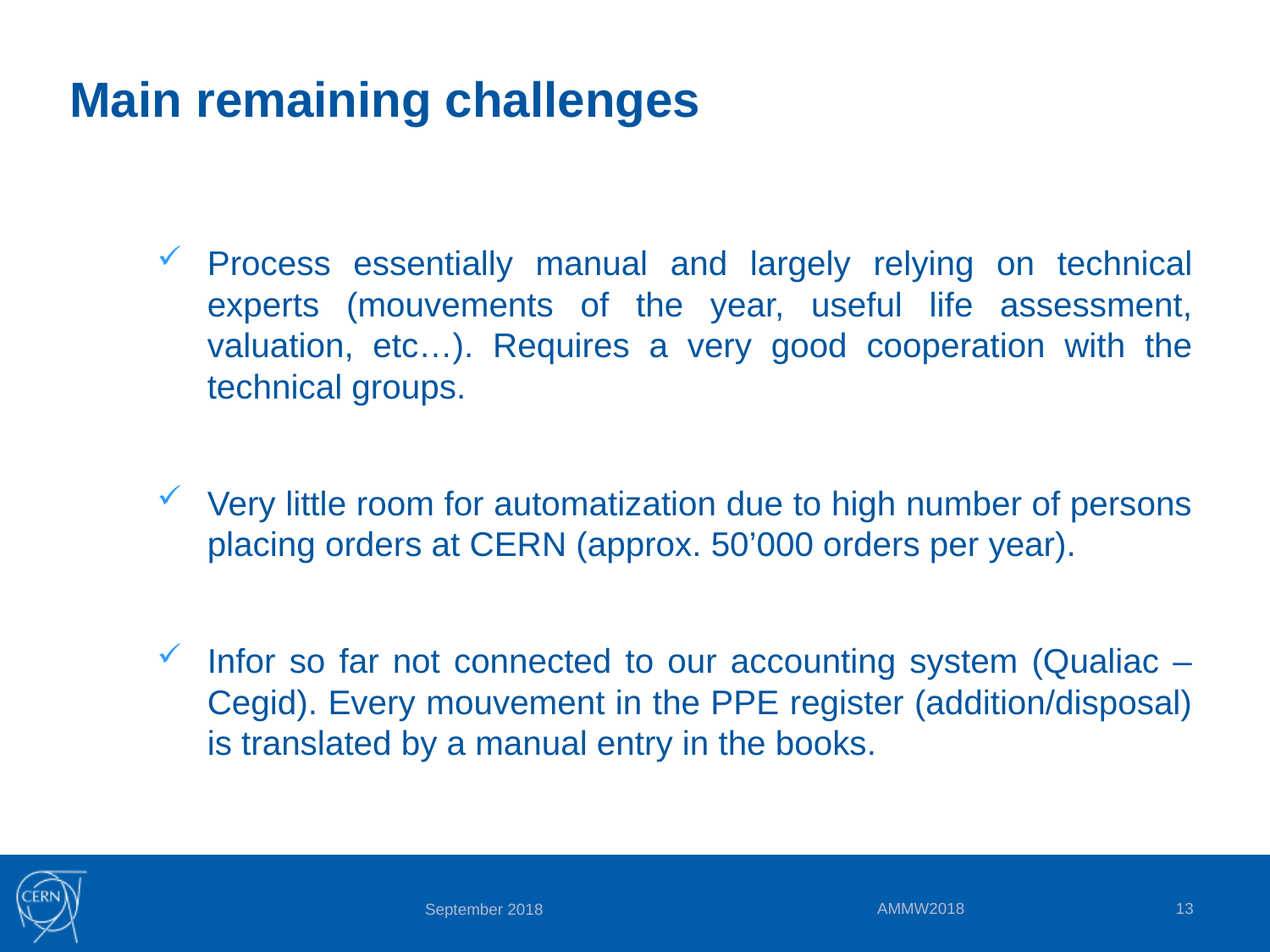

# Main remaining challenges

Process essentially manual and largely relying on technical experts (mouvements of the year, useful life assessment, valuation, etc…). Requires a very good cooperation with the technical groups.

Very little room for automatization due to high number of persons placing orders at CERN (approx. 50’000 orders per year).

Infor so far not connected to our accounting system (Qualiac – Cegid). Every mouvement in the PPE register (addition/disposal) is translated by a manual entry in the books.

AMMW2018
13
September 2018